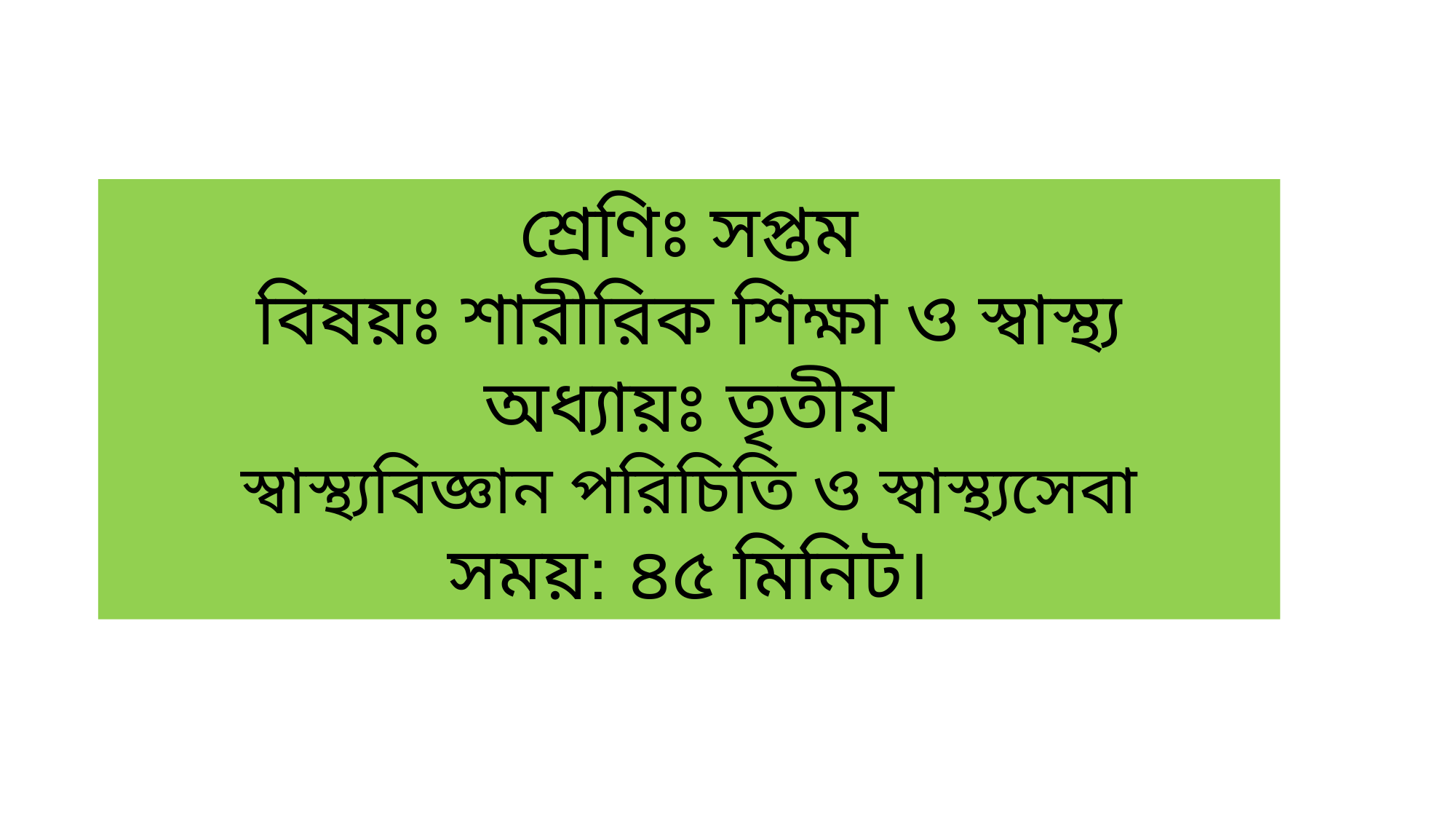

শ্রেণিঃ সপ্তম
বিষয়ঃ শারীরিক শিক্ষা ও স্বাস্থ্য
অধ্যায়ঃ তৃতীয়
স্বাস্থ্যবিজ্ঞান পরিচিতি ও স্বাস্থ্যসেবা
সময়: ৪৫ মিনিট।